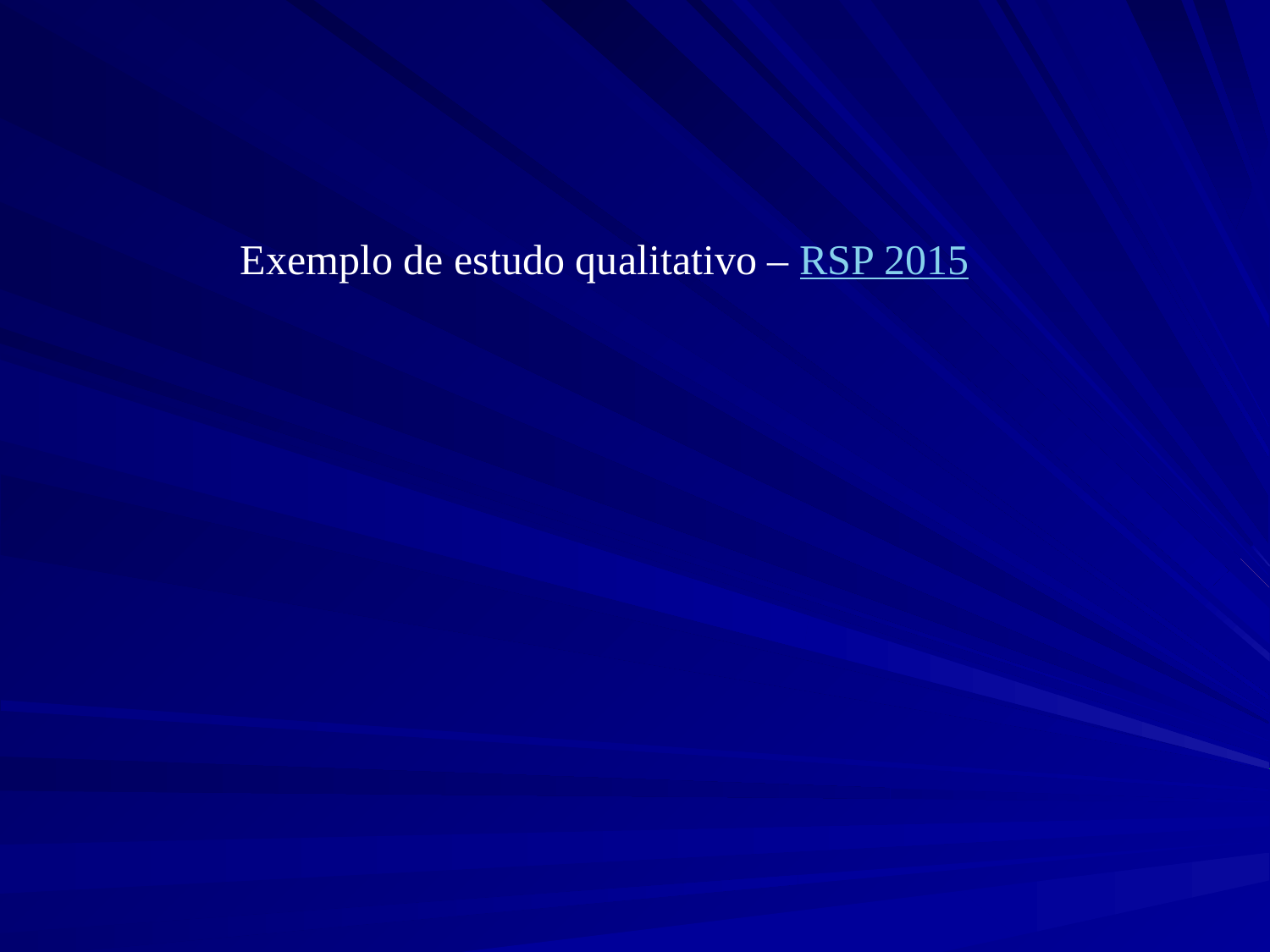

Exemplo de estudo qualitativo – RSP 2015